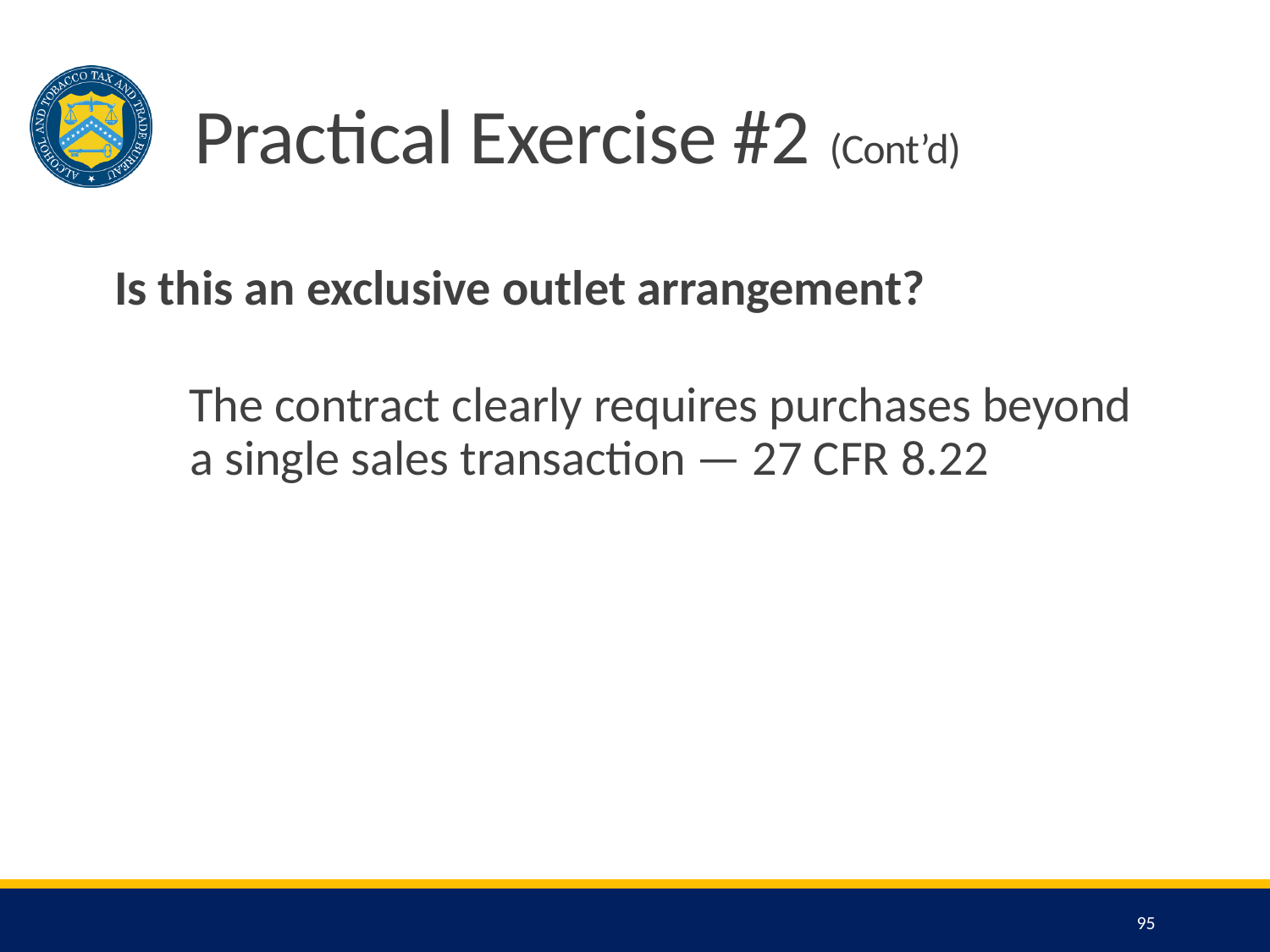

# Practical Exercise #2 (Cont’d)
Is this an exclusive outlet arrangement?

The contract clearly requires purchases beyond a single sales transaction — 27 CFR 8.22

95